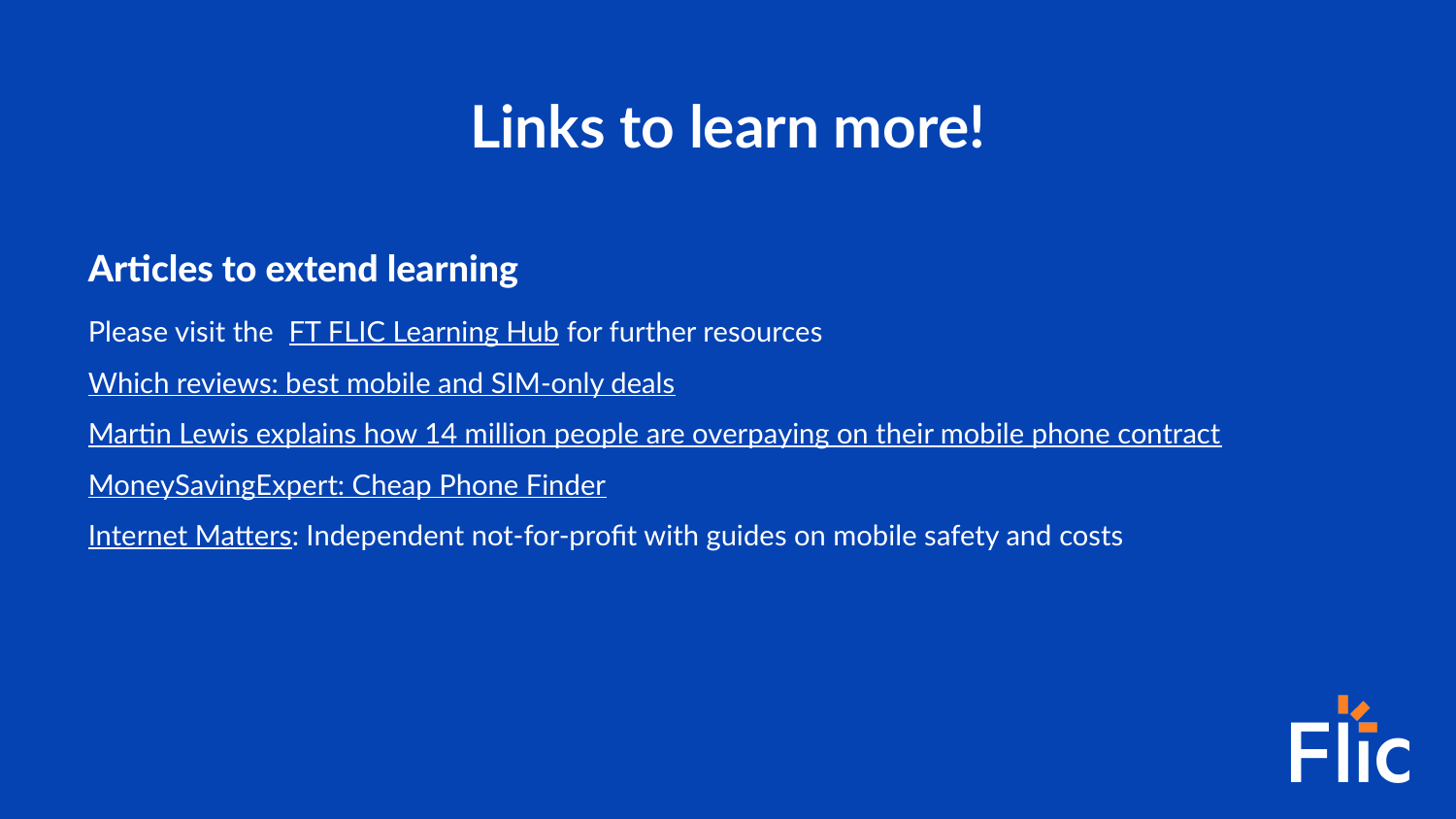

Links to learn more!
Articles to extend learning
Please visit the  FT FLIC Learning Hub for further resources
Which reviews: best mobile and SIM-only deals
Martin Lewis explains how 14 million people are overpaying on their mobile phone contract
MoneySavingExpert: Cheap Phone Finder
Internet Matters: Independent not-for-profit with guides on mobile safety and costs